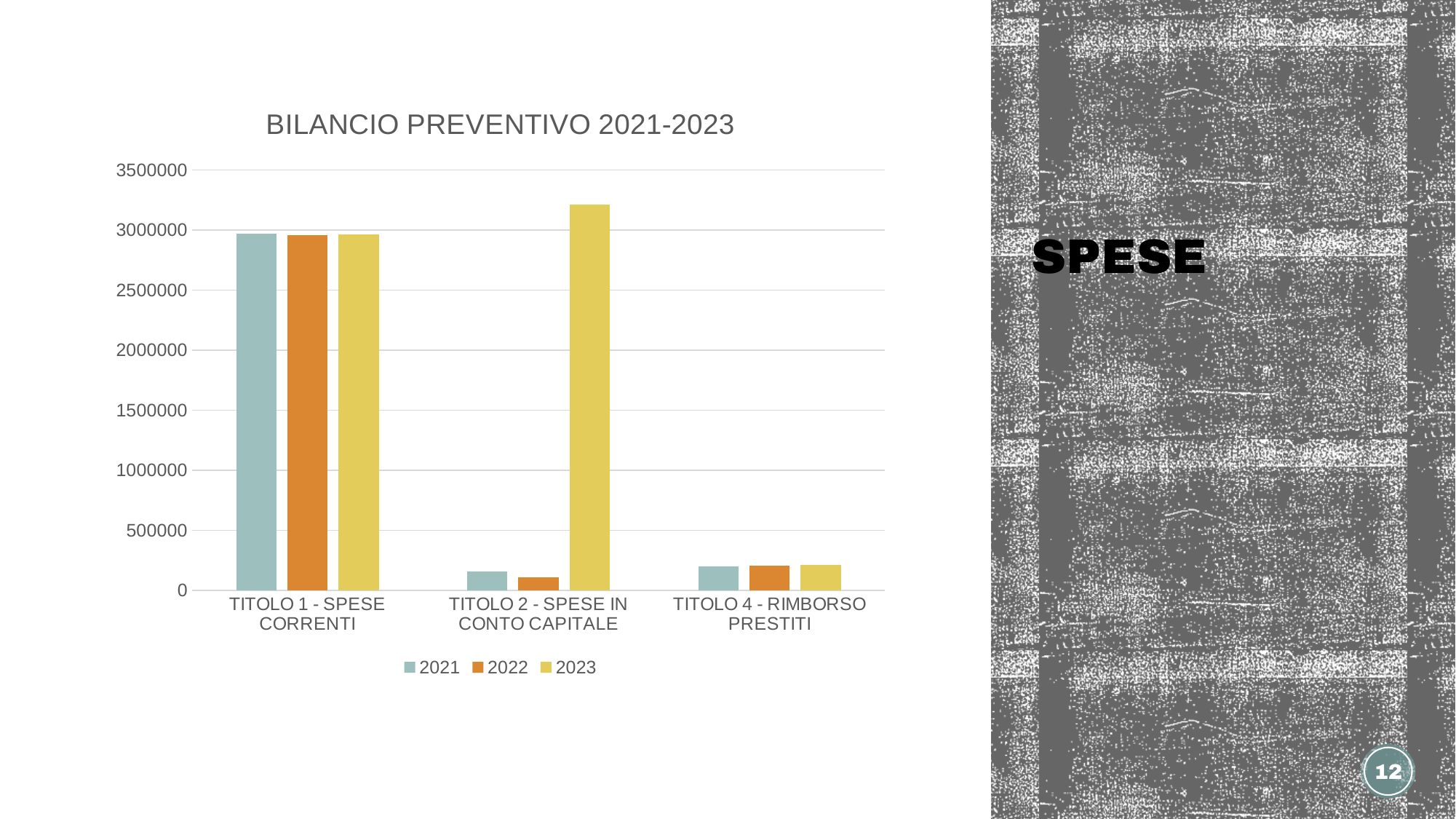

### Chart: BILANCIO PREVENTIVO 2021-2023

| Category | 2021 | 2022 | 2023 |
|---|---|---|---|
| TITOLO 1 - SPESE CORRENTI | 2972500.0 | 2958800.0 | 2965300.0 |
| TITOLO 2 - SPESE IN CONTO CAPITALE | 155000.0 | 112000.0 | 3212000.0 |
| TITOLO 4 - RIMBORSO PRESTITI | 197300.0 | 205400.0 | 213900.0 |
# SPESE

12